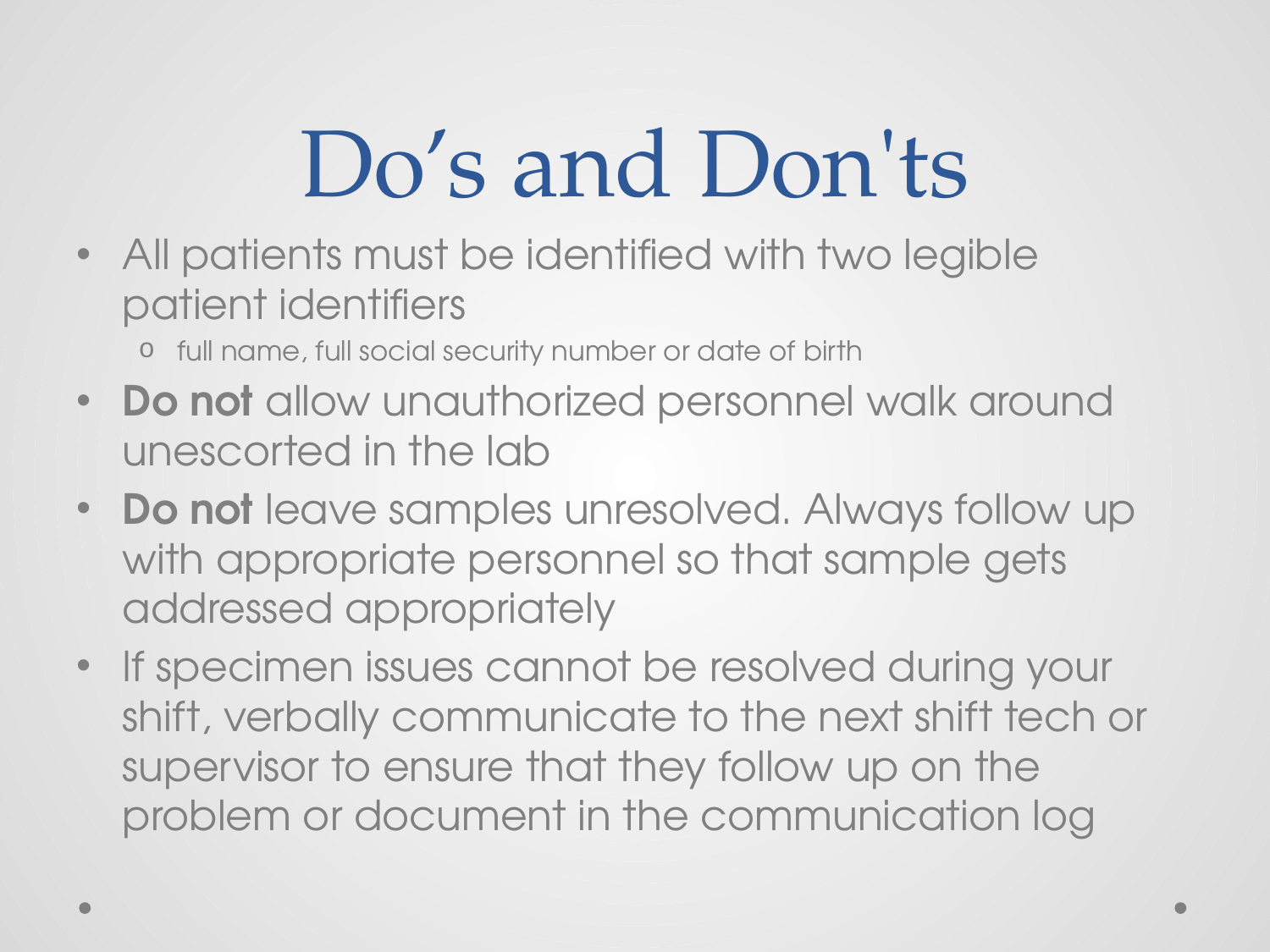

# Do’s and Don'ts
All patients must be identified with two legible patient identifiers
full name, full social security number or date of birth
Do not allow unauthorized personnel walk around unescorted in the lab
Do not leave samples unresolved. Always follow up with appropriate personnel so that sample gets addressed appropriately
If specimen issues cannot be resolved during your shift, verbally communicate to the next shift tech or supervisor to ensure that they follow up on the problem or document in the communication log